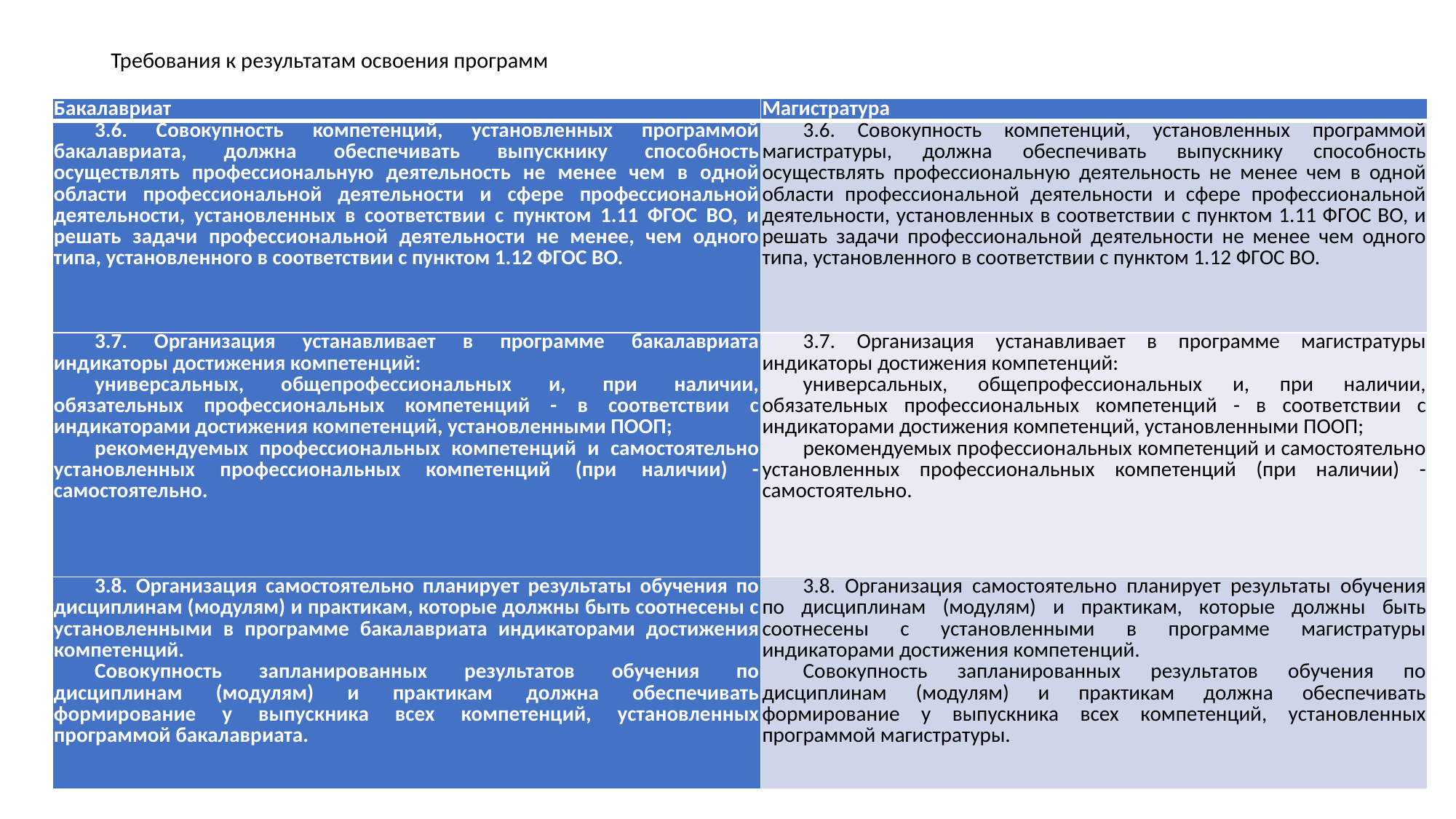

# Требования к результатам освоения программ
| Бакалавриат | Магистратура |
| --- | --- |
| 3.6. Совокупность компетенций, установленных программой бакалавриата, должна обеспечивать выпускнику способность осуществлять профессиональную деятельность не менее чем в одной области профессиональной деятельности и сфере профессиональной деятельности, установленных в соответствии с пунктом 1.11 ФГОС ВО, и решать задачи профессиональной деятельности не менее, чем одного типа, установленного в соответствии с пунктом 1.12 ФГОС ВО. | 3.6. Совокупность компетенций, установленных программой магистратуры, должна обеспечивать выпускнику способность осуществлять профессиональную деятельность не менее чем в одной области профессиональной деятельности и сфере профессиональной деятельности, установленных в соответствии с пунктом 1.11 ФГОС ВО, и решать задачи профессиональной деятельности не менее чем одного типа, установленного в соответствии с пунктом 1.12 ФГОС ВО. |
| 3.7. Организация устанавливает в программе бакалавриата индикаторы достижения компетенций: универсальных, общепрофессиональных и, при наличии, обязательных профессиональных компетенций - в соответствии с индикаторами достижения компетенций, установленными ПООП; рекомендуемых профессиональных компетенций и самостоятельно установленных профессиональных компетенций (при наличии) - самостоятельно. | 3.7. Организация устанавливает в программе магистратуры индикаторы достижения компетенций: универсальных, общепрофессиональных и, при наличии, обязательных профессиональных компетенций - в соответствии с индикаторами достижения компетенций, установленными ПООП; рекомендуемых профессиональных компетенций и самостоятельно установленных профессиональных компетенций (при наличии) - самостоятельно. |
| 3.8. Организация самостоятельно планирует результаты обучения по дисциплинам (модулям) и практикам, которые должны быть соотнесены с установленными в программе бакалавриата индикаторами достижения компетенций. Совокупность запланированных результатов обучения по дисциплинам (модулям) и практикам должна обеспечивать формирование у выпускника всех компетенций, установленных программой бакалавриата. | 3.8. Организация самостоятельно планирует результаты обучения по дисциплинам (модулям) и практикам, которые должны быть соотнесены с установленными в программе магистратуры индикаторами достижения компетенций. Совокупность запланированных результатов обучения по дисциплинам (модулям) и практикам должна обеспечивать формирование у выпускника всех компетенций, установленных программой магистратуры. |